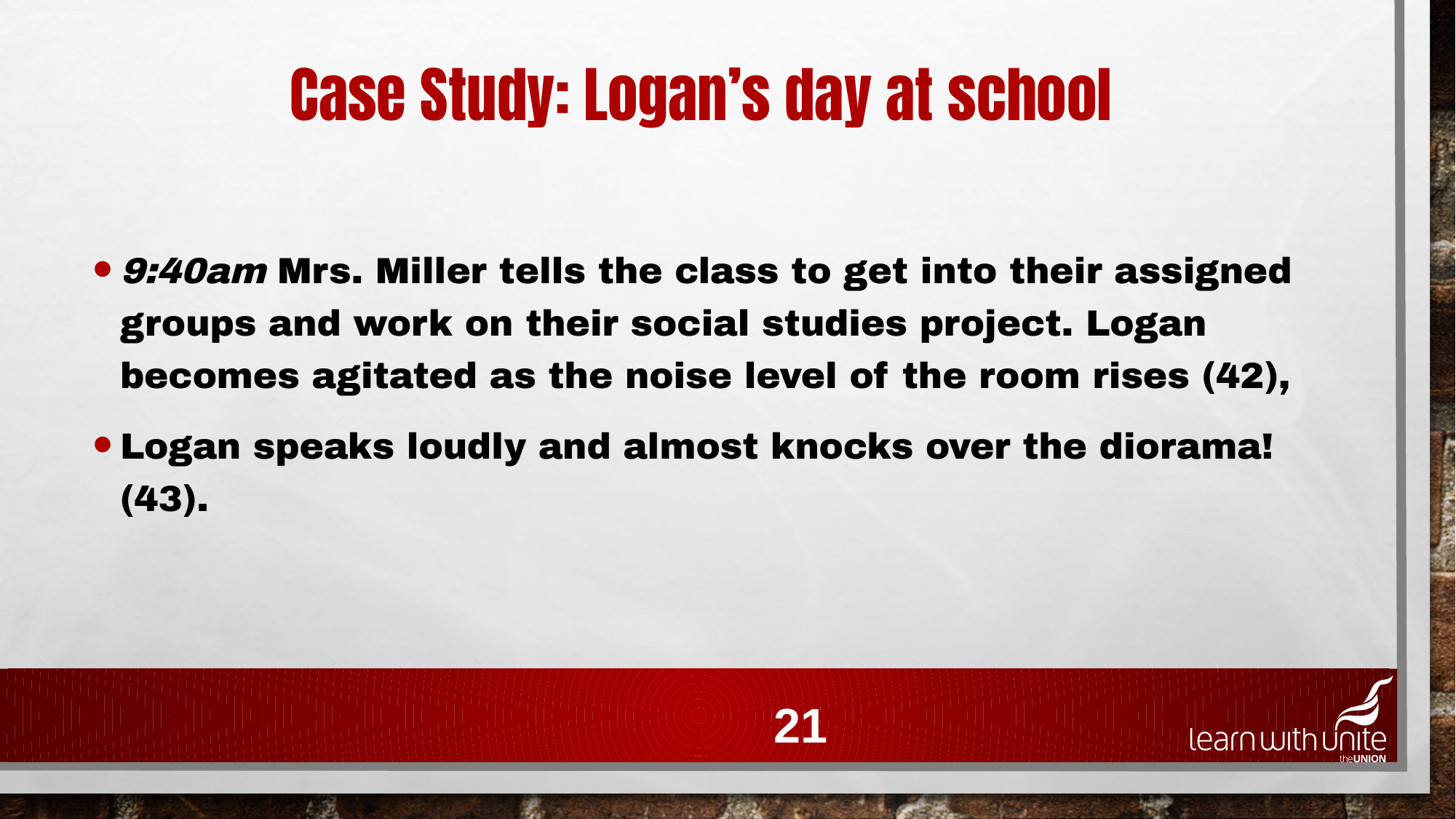

Case Study: Logan’s day at school
9:40am Mrs. Miller tells the class to get into their assigned groups and work on their social studies project. Logan becomes agitated as the noise level of the room rises (42),
Logan speaks loudly and almost knocks over the diorama! (43).